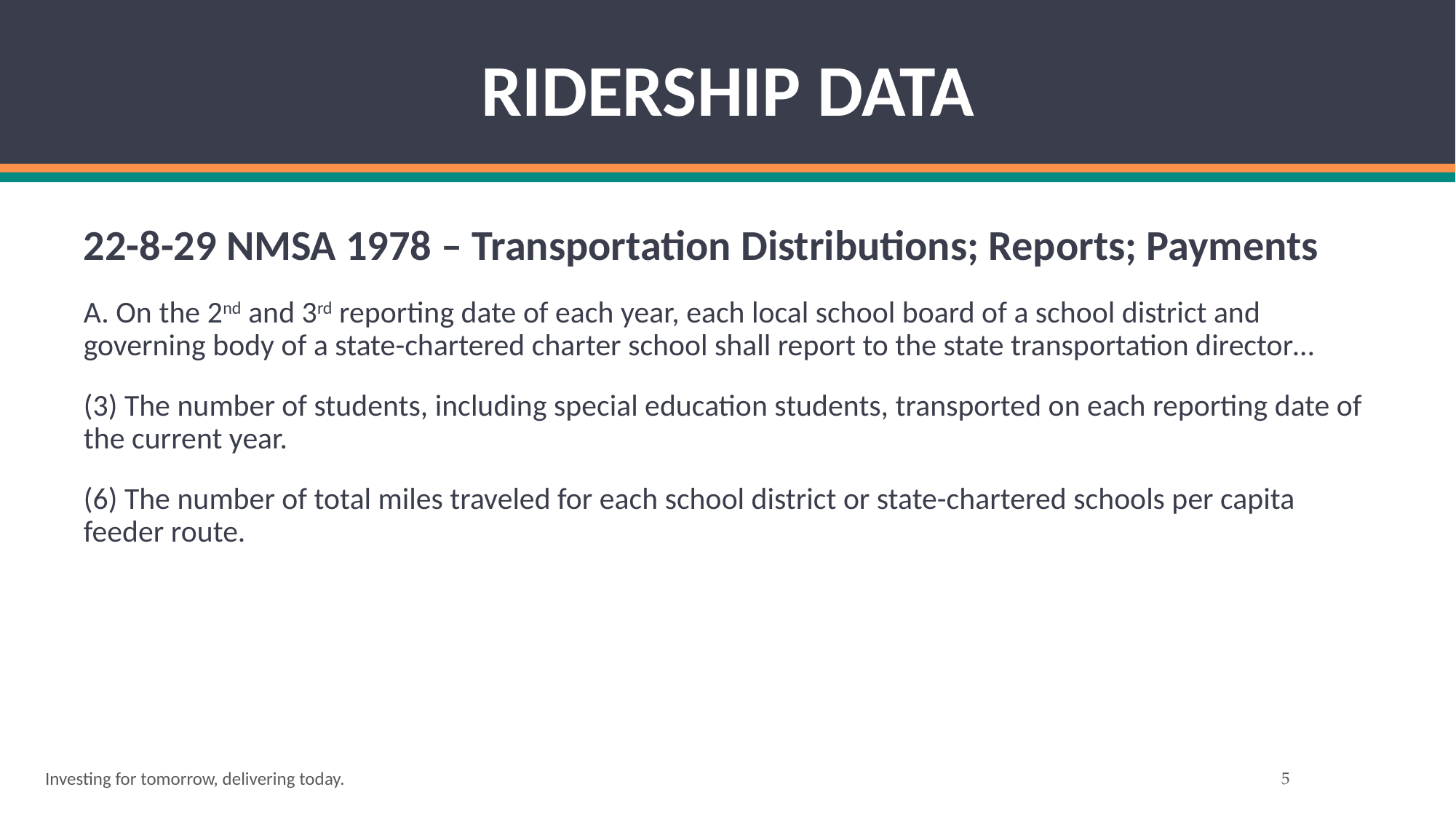

# RIDERSHIP DATA
22-8-29 NMSA 1978 – Transportation Distributions; Reports; Payments
A. On the 2nd and 3rd reporting date of each year, each local school board of a school district and governing body of a state-chartered charter school shall report to the state transportation director…
(3) The number of students, including special education students, transported on each reporting date of the current year.
(6) The number of total miles traveled for each school district or state-chartered schools per capita feeder route.
Investing for tomorrow, delivering today.
5